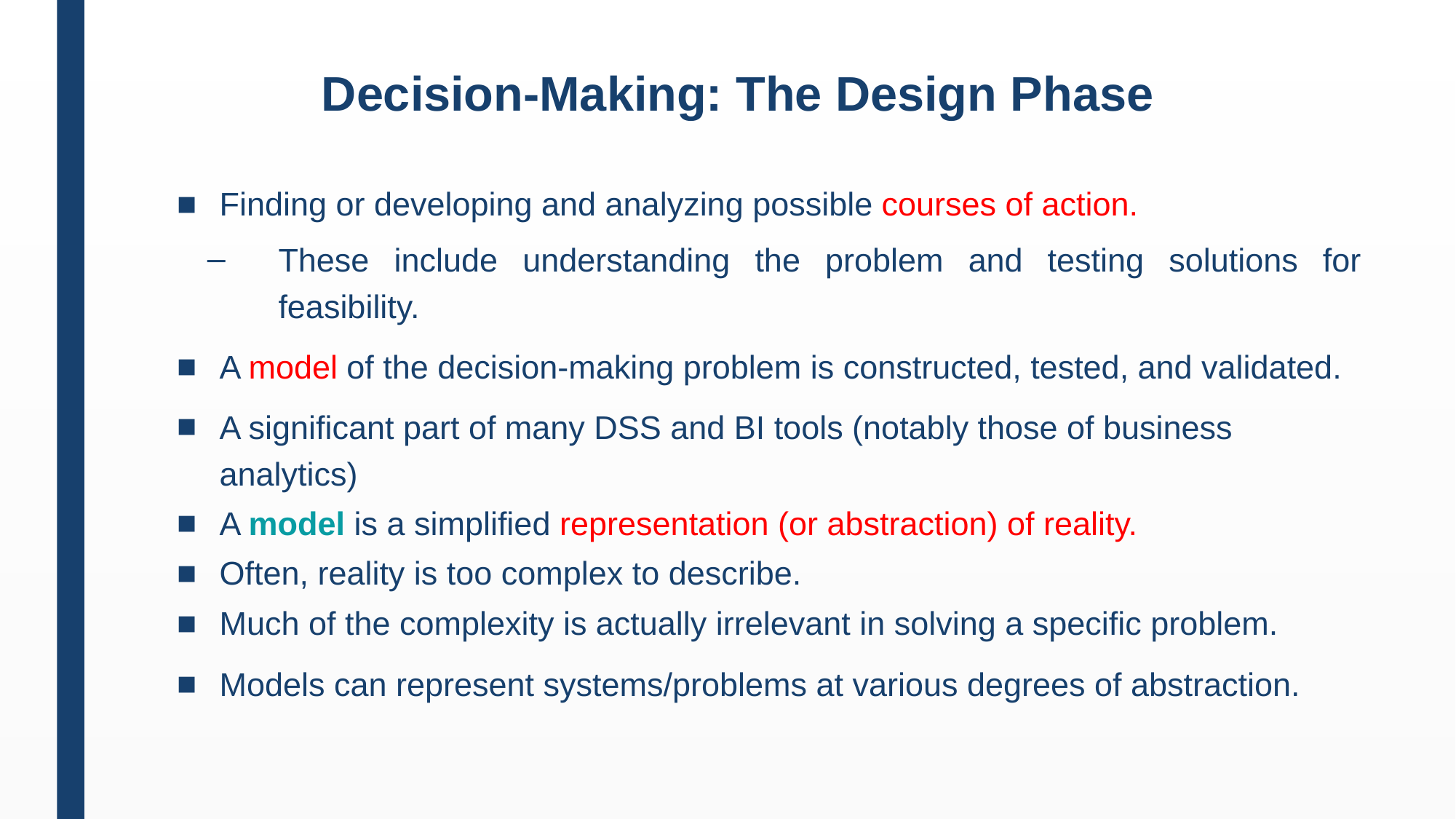

# Decision-Making: The Design Phase
Finding or developing and analyzing possible courses of action.
These include understanding the problem and testing solutions for feasibility.
A model of the decision-making problem is constructed, tested, and validated.
A significant part of many DSS and BI tools (notably those of business analytics)
A model is a simplified representation (or abstraction) of reality.
Often, reality is too complex to describe.
Much of the complexity is actually irrelevant in solving a specific problem.
Models can represent systems/problems at various degrees of abstraction.